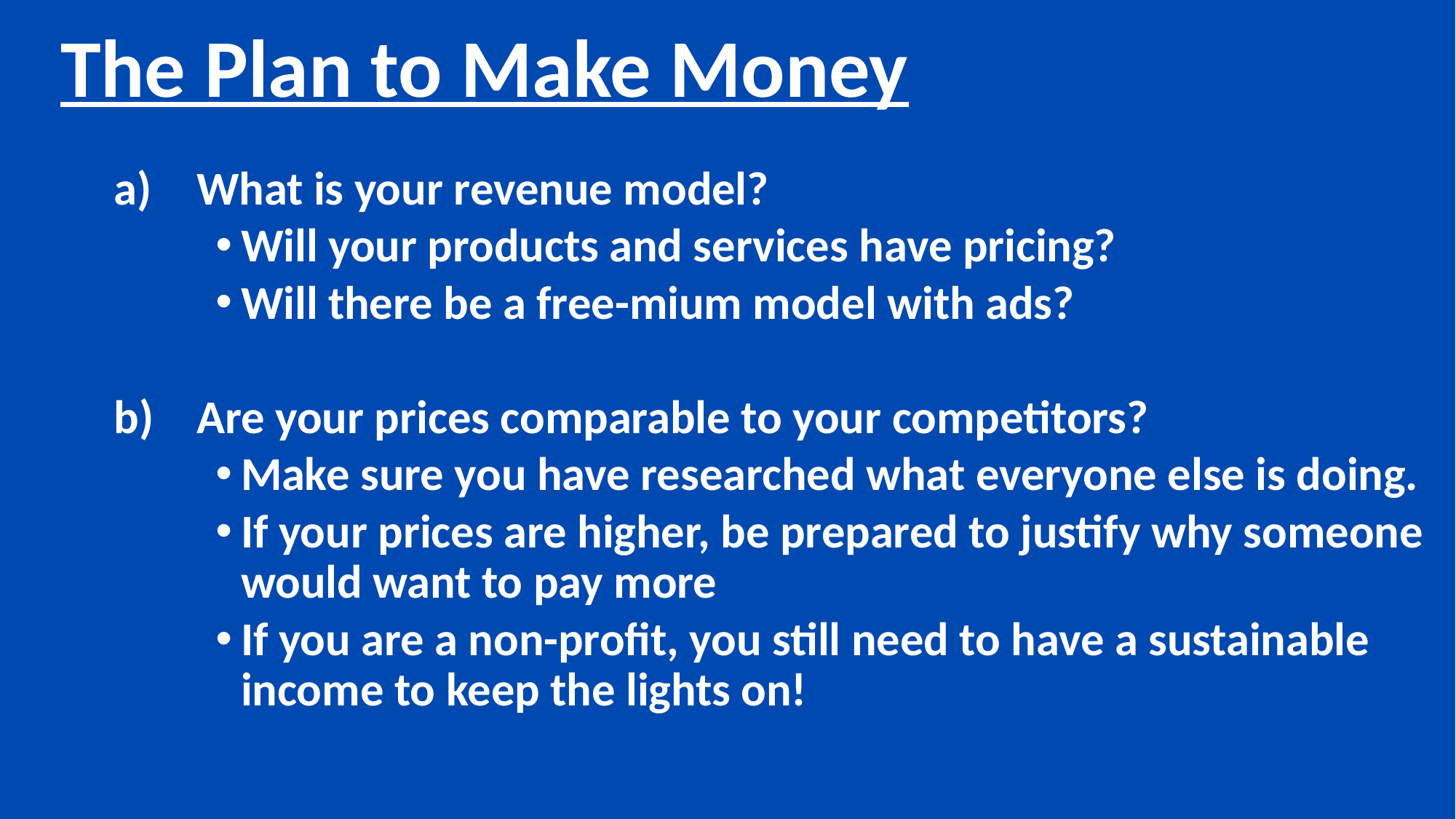

The Plan to Make Money
What is your revenue model?
Will your products and services have pricing?
Will there be a free-mium model with ads?

Are your prices comparable to your competitors?
Make sure you have researched what everyone else is doing.
If your prices are higher, be prepared to justify why someone would want to pay more
If you are a non-profit, you still need to have a sustainable income to keep the lights on!